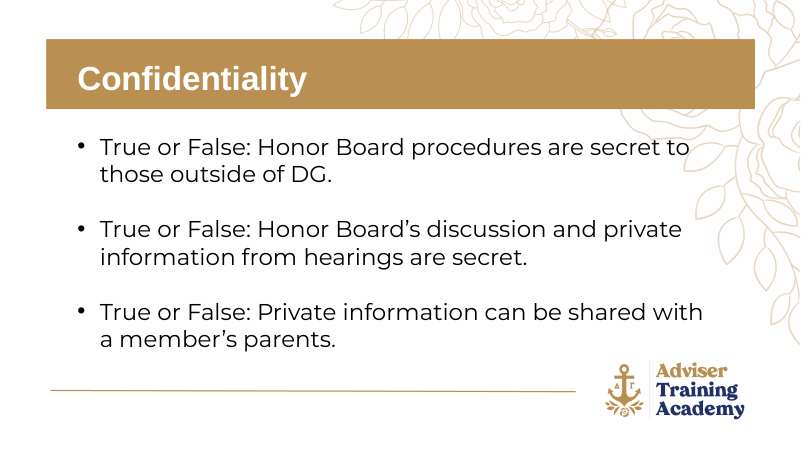

Confidentiality
True or False: Honor Board procedures are secret to those outside of DG.

True or False: Honor Board’s discussion and private information from hearings are secret.

True or False: Private information can be shared with a member’s parents.